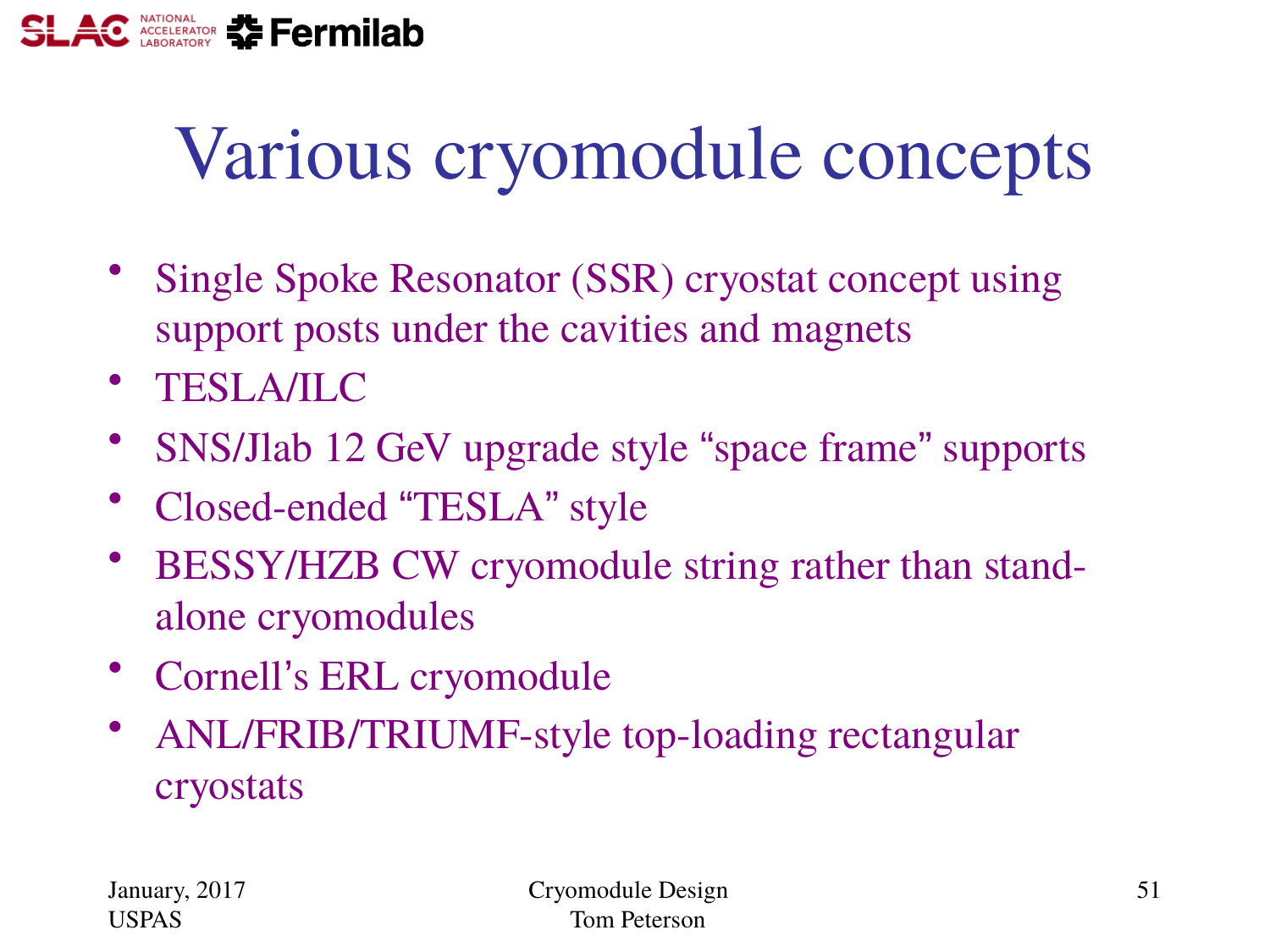

Various cryomodule concepts
Single Spoke Resonator (SSR) cryostat concept using support posts under the cavities and magnets
TESLA/ILC
SNS/Jlab 12 GeV upgrade style “space frame” supports
Closed-ended “TESLA” style
BESSY/HZB CW cryomodule string rather than stand-alone cryomodules
Cornell’s ERL cryomodule
ANL/FRIB/TRIUMF-style top-loading rectangular cryostats
January, 2017    USPAS
Cryomodule Design    Tom Peterson
51